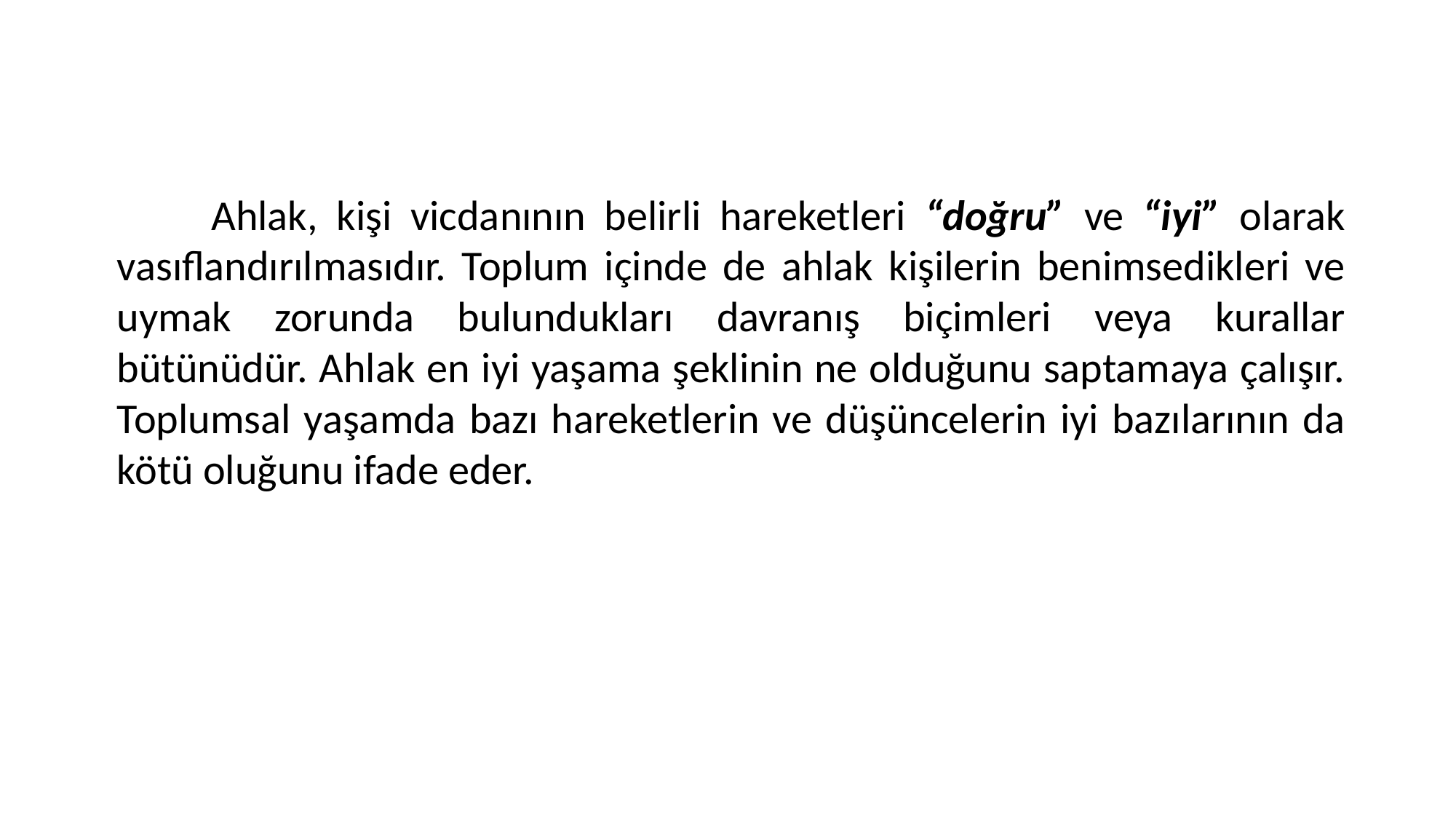

Ahlak, kişi vicdanının belirli hareketleri “doğru” ve “iyi” olarak vasıflandırılmasıdır. Toplum içinde de ahlak kişilerin benimsedikleri ve uymak zorunda bulundukları davranış biçimleri veya kurallar bütünüdür. Ahlak en iyi yaşama şeklinin ne olduğunu saptamaya çalışır. Toplumsal yaşamda bazı hareketlerin ve düşüncelerin iyi bazılarının da kötü oluğunu ifade eder.